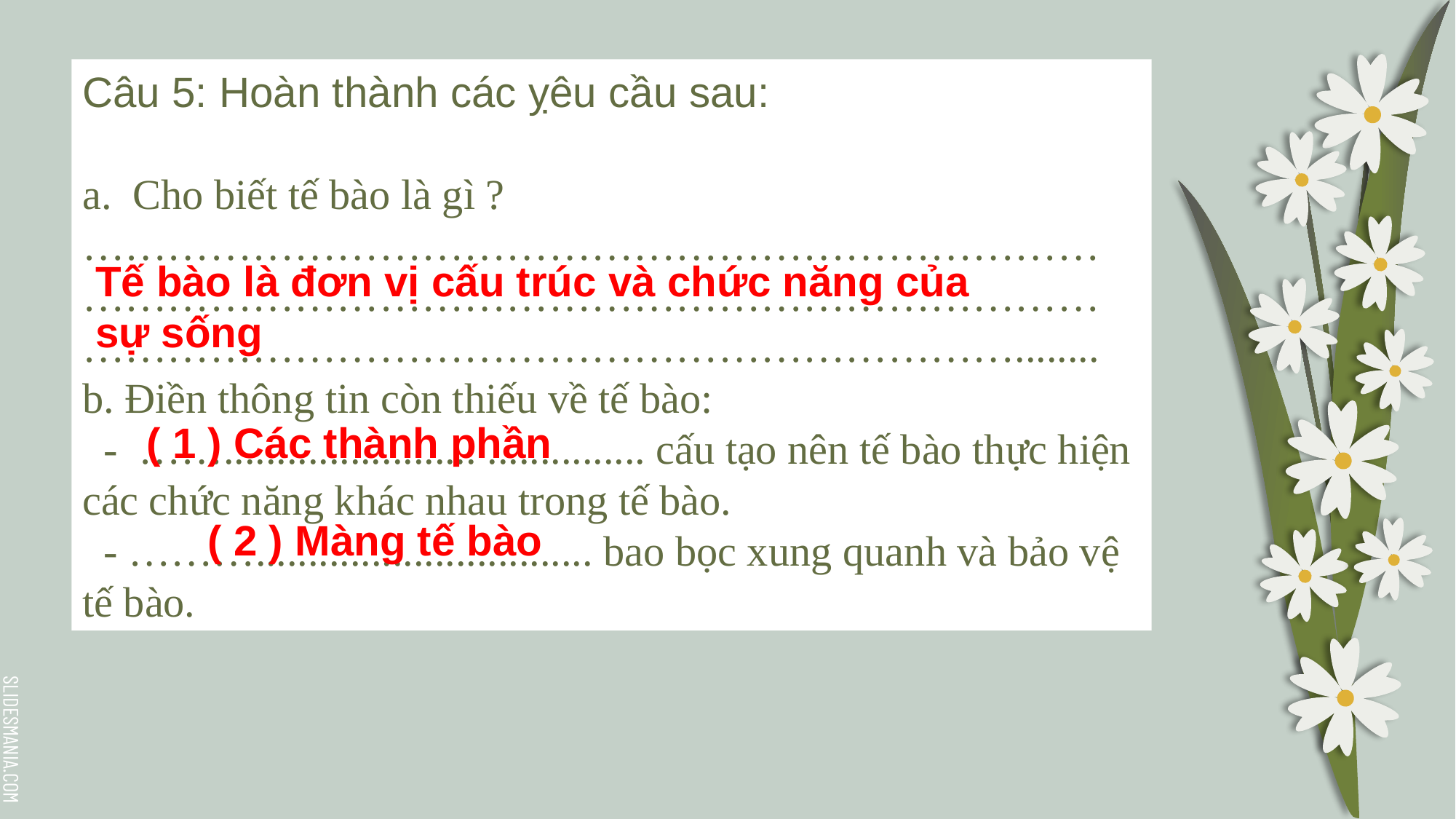

Câu 5: Hoàn thành các ỵêu cầu sau:

a.  Cho biết tế bào là gì ?
…………………………………………………………………………………………………………………………………………………………………………………………........
b. Điền thông tin còn thiếu về tế bào:
  -  ……........................ ............... cấu tạo nên tế bào thực hiện các chức năng khác nhau trong tế bào.
  - ………................................ bao bọc xung quanh và bảo vệ tế bào.
Tế bào là đơn vị cấu trúc và chức năng của sự sống
( 1 ) Các thành phần
( 2 ) Màng tế bào